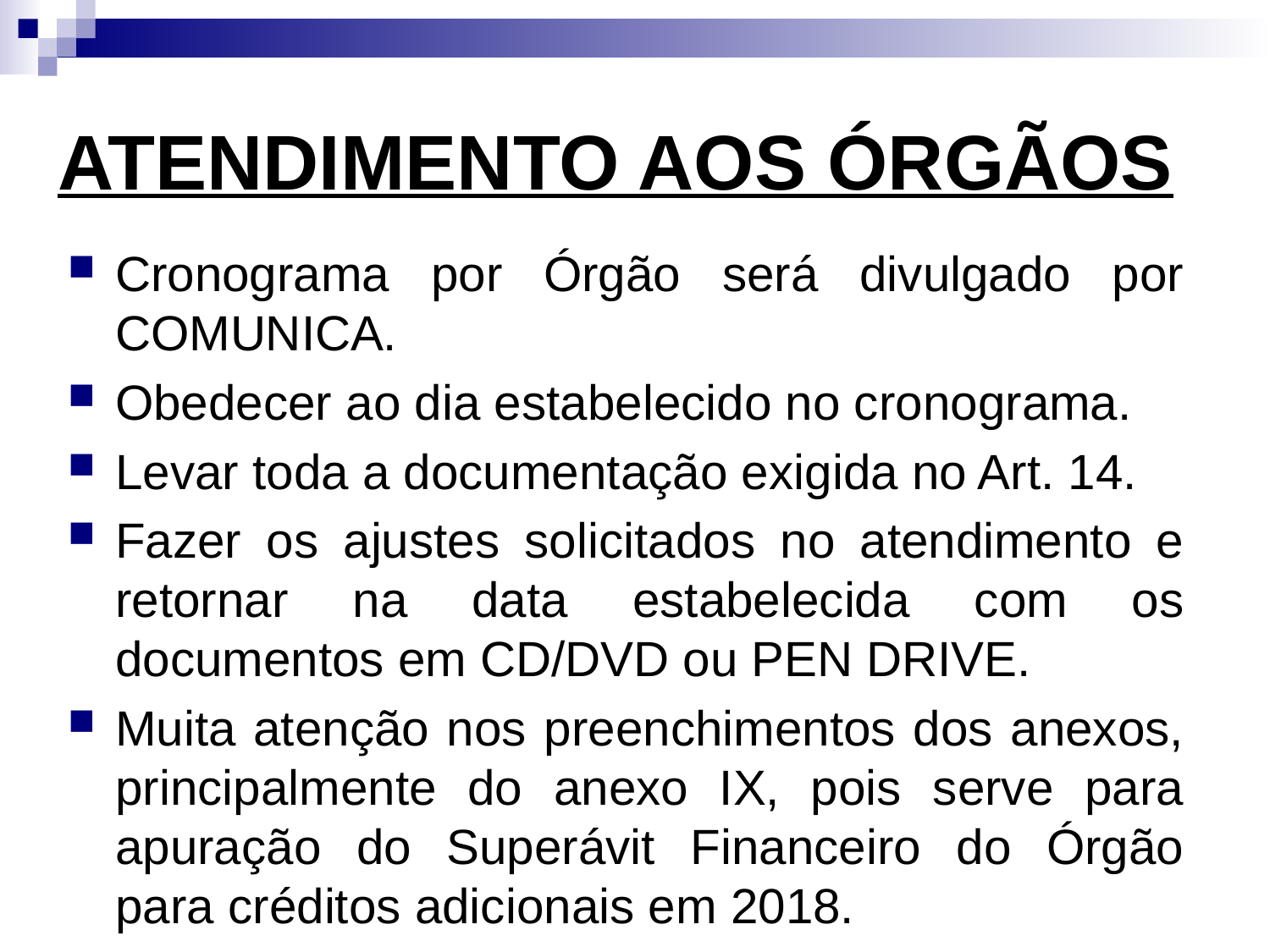

# ATENDIMENTO AOS ÓRGÃOS
Cronograma por Órgão será divulgado por COMUNICA.
Obedecer ao dia estabelecido no cronograma.
Levar toda a documentação exigida no Art. 14.
Fazer os ajustes solicitados no atendimento e retornar na data estabelecida com os documentos em CD/DVD ou PEN DRIVE.
Muita atenção nos preenchimentos dos anexos, principalmente do anexo IX, pois serve para apuração do Superávit Financeiro do Órgão para créditos adicionais em 2018.